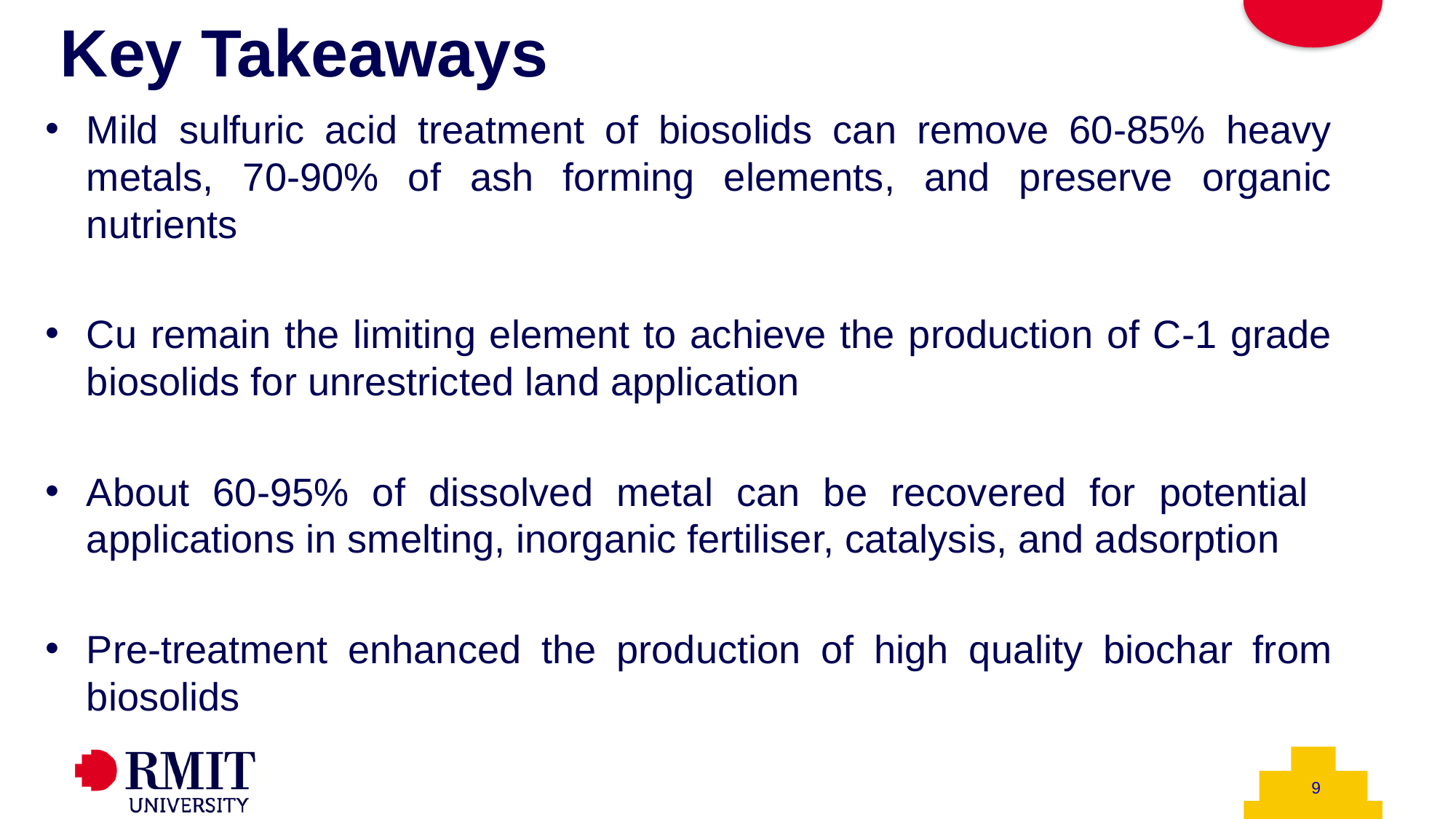

# Key Takeaways
Mild sulfuric acid treatment of biosolids can remove 60-85% heavy metals, 70-90% of ash forming elements, and preserve organic nutrients

Cu remain the limiting element to achieve the production of C-1 grade biosolids for unrestricted land application

About 60-95% of dissolved metal can be recovered for potential  applications in smelting, inorganic fertiliser, catalysis, and adsorption

Pre-treatment enhanced the production of high quality biochar from biosolids